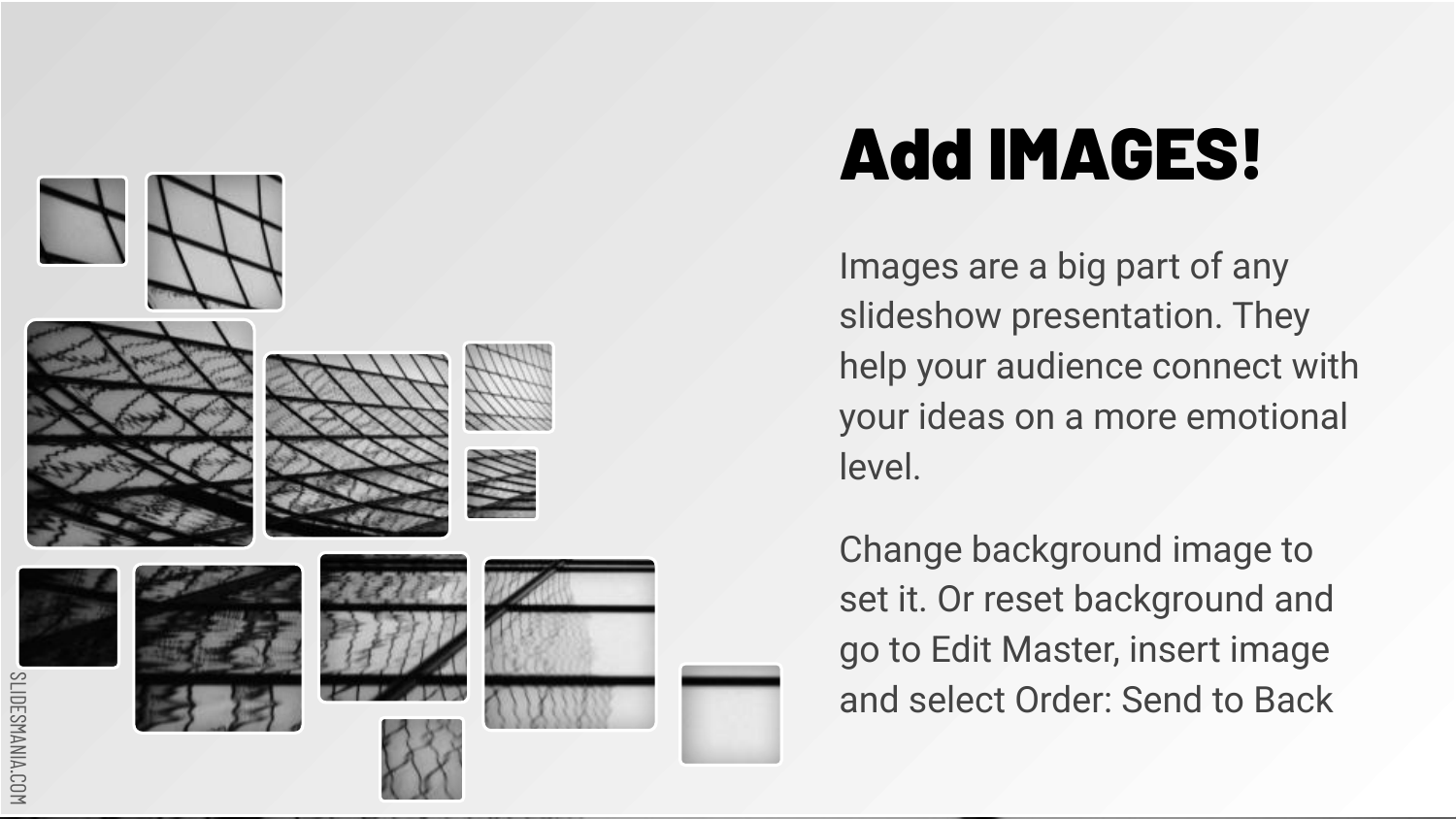

# Add IMAGES!
Images are a big part of any slideshow presentation. They help your audience connect with your ideas on a more emotional level.
Change background image to set it. Or reset background and go to Edit Master, insert image and select Order: Send to Back